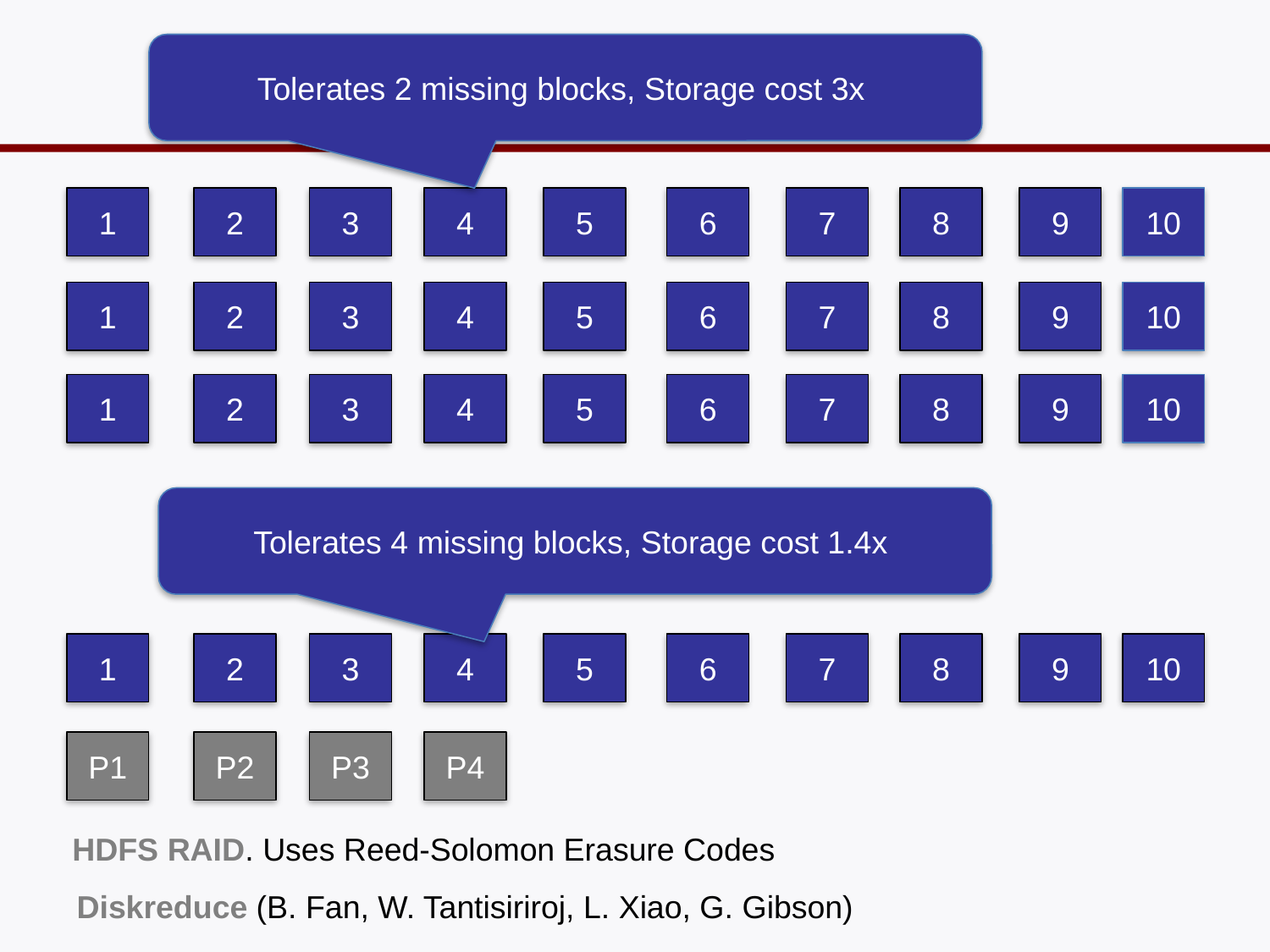

Tolerates 2 missing blocks, Storage cost 3x
1
2
3
4
5
6
7
8
9
10
1
2
3
4
5
6
7
8
9
10
1
2
3
4
5
6
7
8
9
10
Tolerates 4 missing blocks, Storage cost 1.4x
1
2
3
4
5
6
7
8
9
10
P1
P2
P3
P4
HDFS RAID. Uses Reed-Solomon Erasure Codes
Diskreduce (B. Fan, W. Tantisiriroj, L. Xiao, G. Gibson)